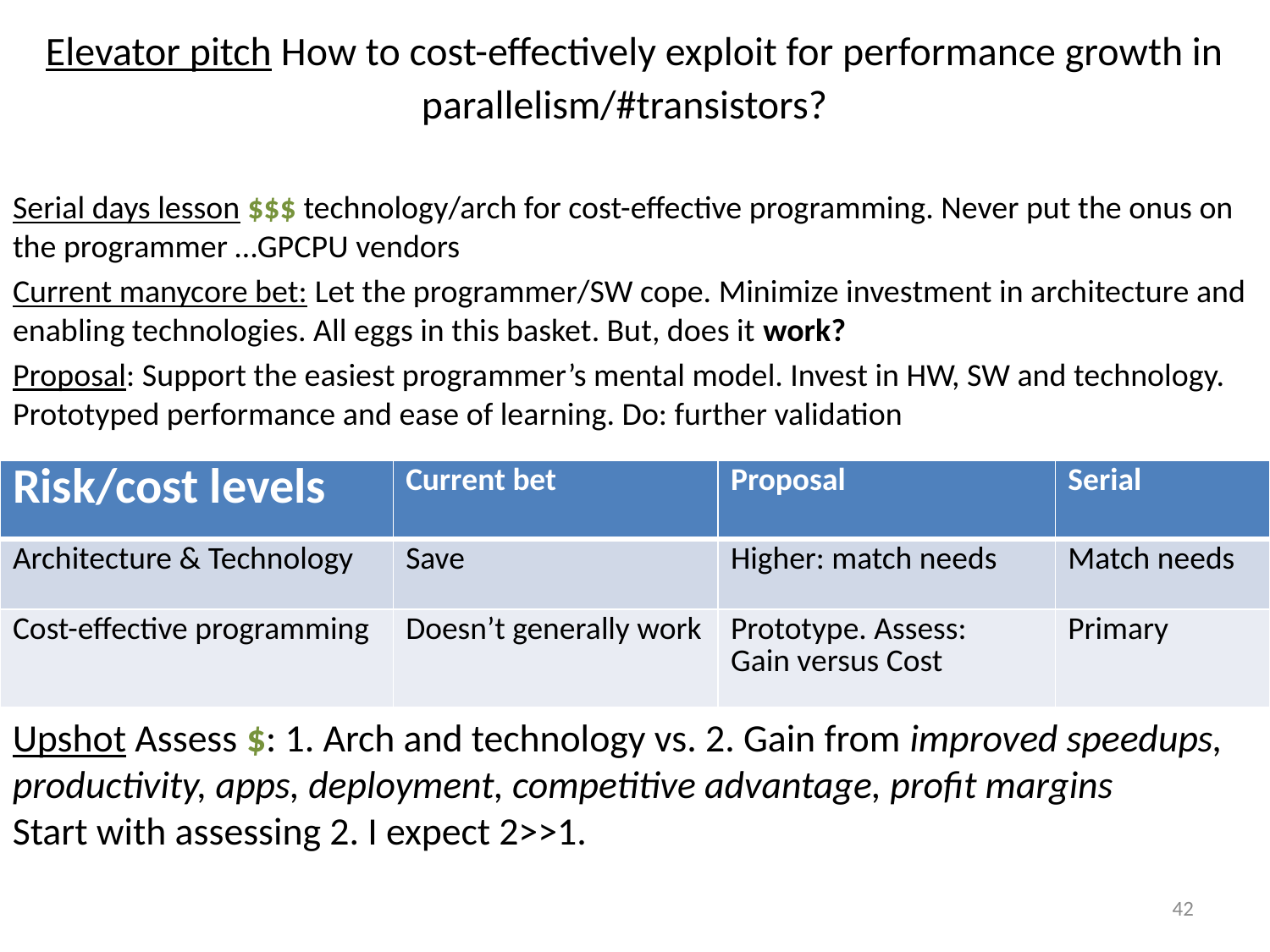

# Elevator pitch How to cost-effectively exploit for performance growth in parallelism/#transistors?
Serial days lesson $$$ technology/arch for cost-effective programming. Never put the onus on the programmer …GPCPU vendors
Current manycore bet: Let the programmer/SW cope. Minimize investment in architecture and enabling technologies. All eggs in this basket. But, does it work?
Proposal: Support the easiest programmer’s mental model. Invest in HW, SW and technology. Prototyped performance and ease of learning. Do: further validation

| Risk/cost levels | Current bet | Proposal | Serial |
| --- | --- | --- | --- |
| Architecture & Technology | Save | Higher: match needs | Match needs |
| Cost-effective programming | Doesn’t generally work | Prototype. Assess: Gain versus Cost | Primary |
Upshot Assess $: 1. Arch and technology vs. 2. Gain from improved speedups, productivity, apps, deployment, competitive advantage, profit margins
Start with assessing 2. I expect 2>>1.
42